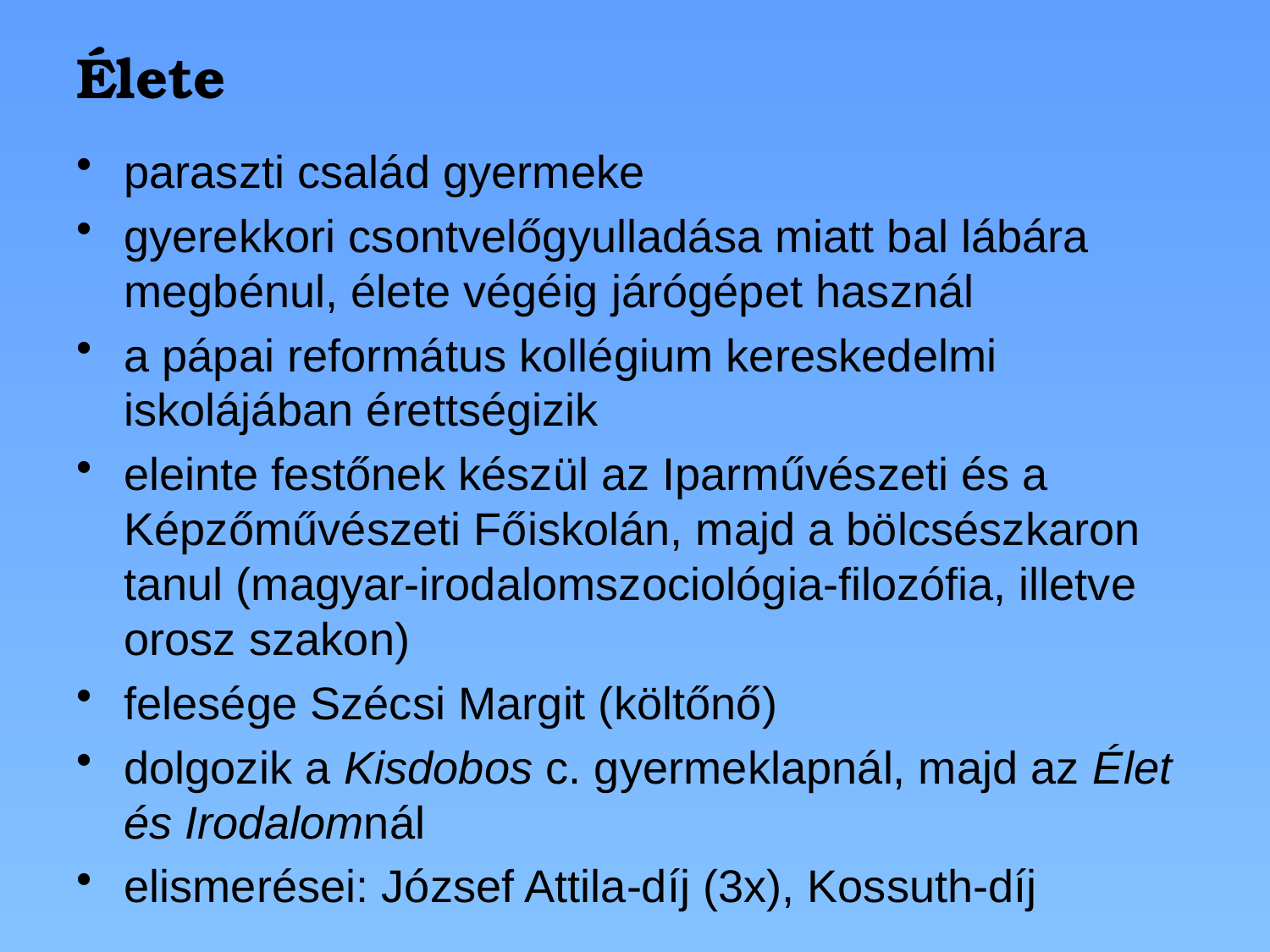

# Élete
paraszti család gyermeke
gyerekkori csontvelőgyulladása miatt bal lábára megbénul, élete végéig járógépet használ
a pápai református kollégium kereskedelmi iskolájában érettségizik
eleinte festőnek készül az Iparművészeti és a Képzőművészeti Főiskolán, majd a bölcsészkaron tanul (magyar-irodalomszociológia-filozófia, illetve orosz szakon)
felesége Szécsi Margit (költőnő)
dolgozik a Kisdobos c. gyermeklapnál, majd az Élet és Irodalomnál
elismerései: József Attila-díj (3x), Kossuth-díj